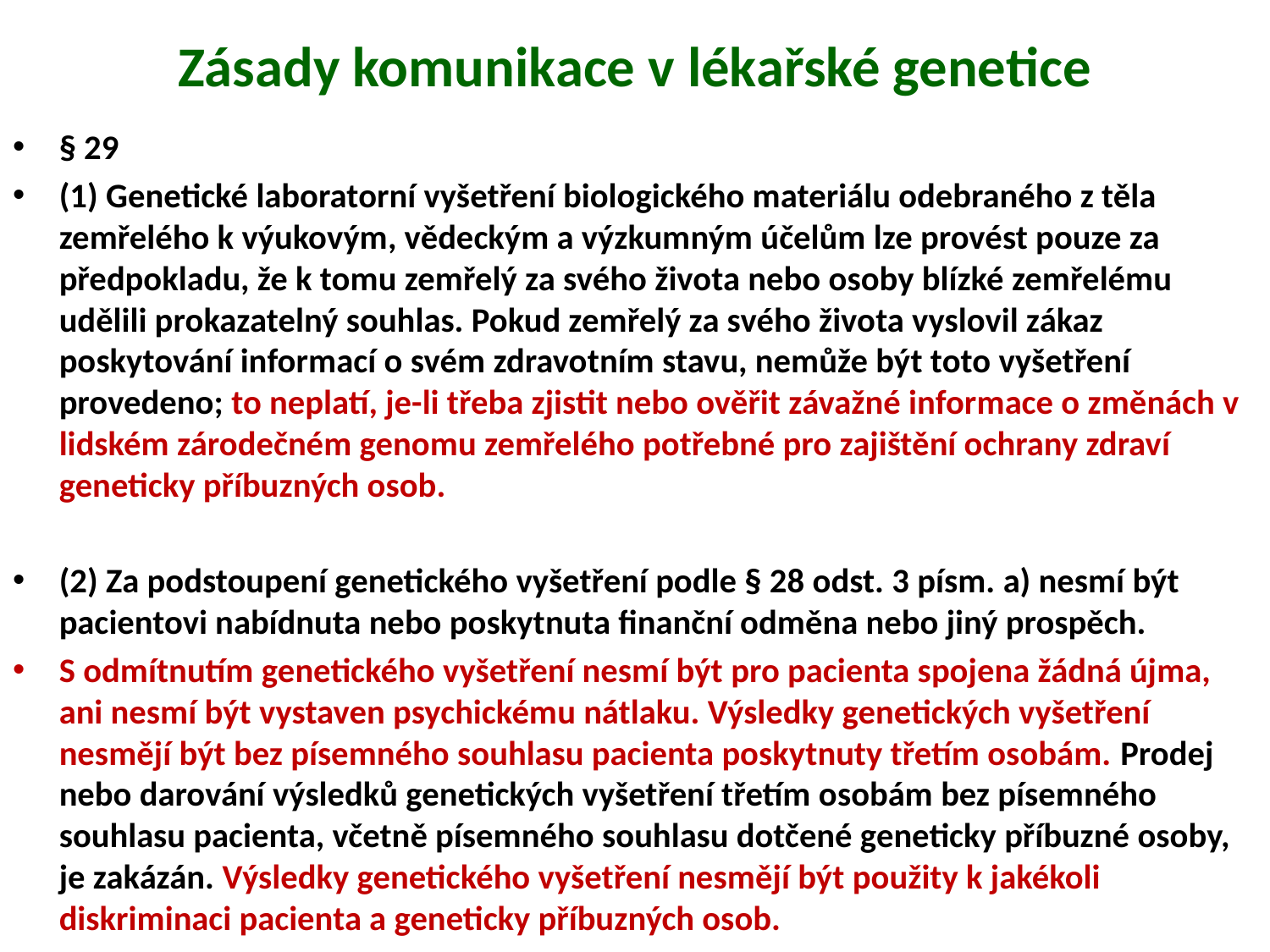

# Zásady komunikace v lékařské genetice
§ 29
(1) Genetické laboratorní vyšetření biologického materiálu odebraného z těla zemřelého k výukovým, vědeckým a výzkumným účelům lze provést pouze za předpokladu, že k tomu zemřelý za svého života nebo osoby blízké zemřelému udělili prokazatelný souhlas. Pokud zemřelý za svého života vyslovil zákaz poskytování informací o svém zdravotním stavu, nemůže být toto vyšetření provedeno; to neplatí, je-li třeba zjistit nebo ověřit závažné informace o změnách v lidském zárodečném genomu zemřelého potřebné pro zajištění ochrany zdraví geneticky příbuzných osob.

(2) Za podstoupení genetického vyšetření podle § 28 odst. 3 písm. a) nesmí být pacientovi nabídnuta nebo poskytnuta finanční odměna nebo jiný prospěch.
S odmítnutím genetického vyšetření nesmí být pro pacienta spojena žádná újma, ani nesmí být vystaven psychickému nátlaku. Výsledky genetických vyšetření nesmějí být bez písemného souhlasu pacienta poskytnuty třetím osobám. Prodej nebo darování výsledků genetických vyšetření třetím osobám bez písemného souhlasu pacienta, včetně písemného souhlasu dotčené geneticky příbuzné osoby, je zakázán. Výsledky genetického vyšetření nesmějí být použity k jakékoli diskriminaci pacienta a geneticky příbuzných osob.